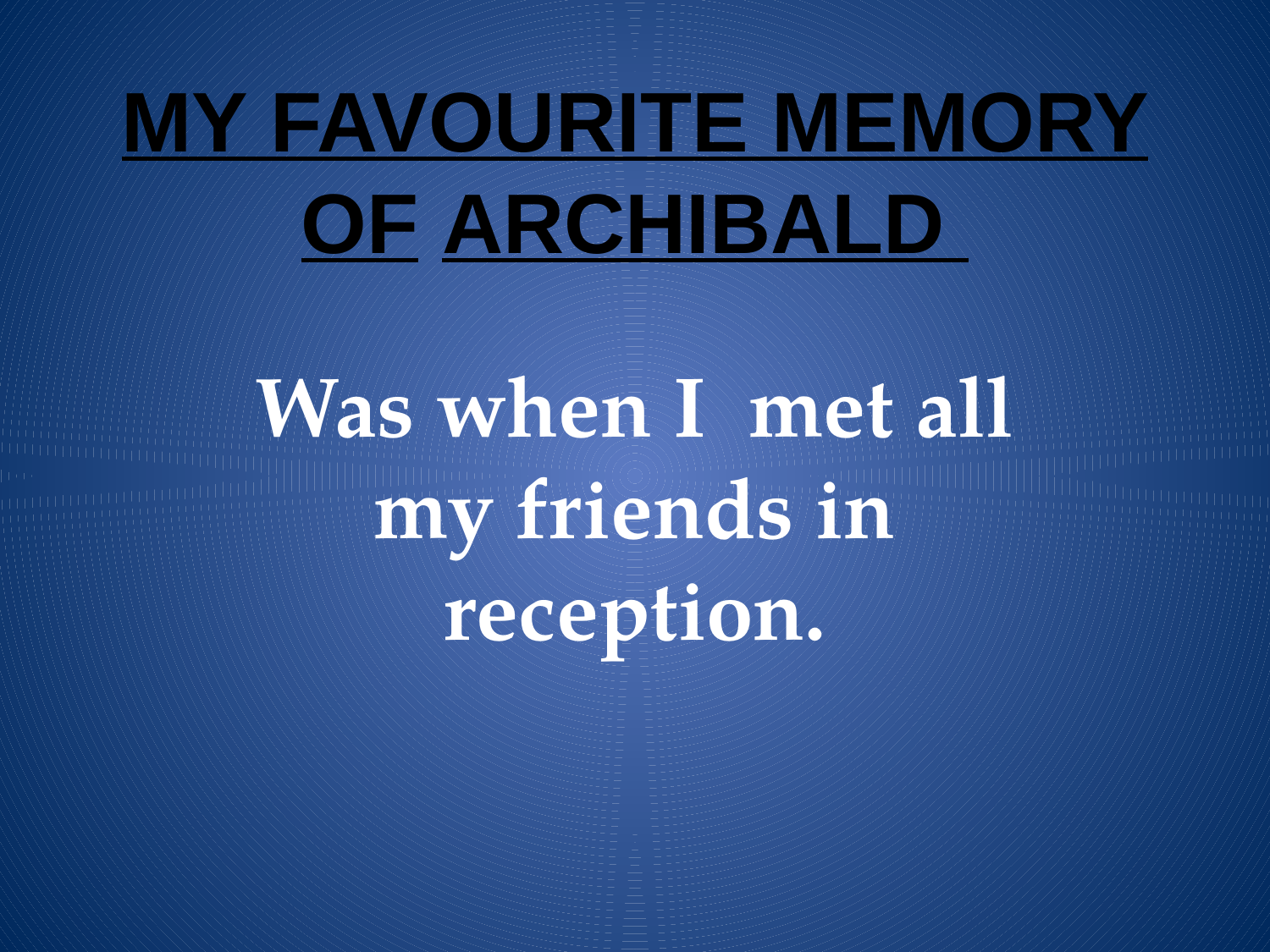

# My favourite memory of Archibald
Was when I  met all my friends in reception.